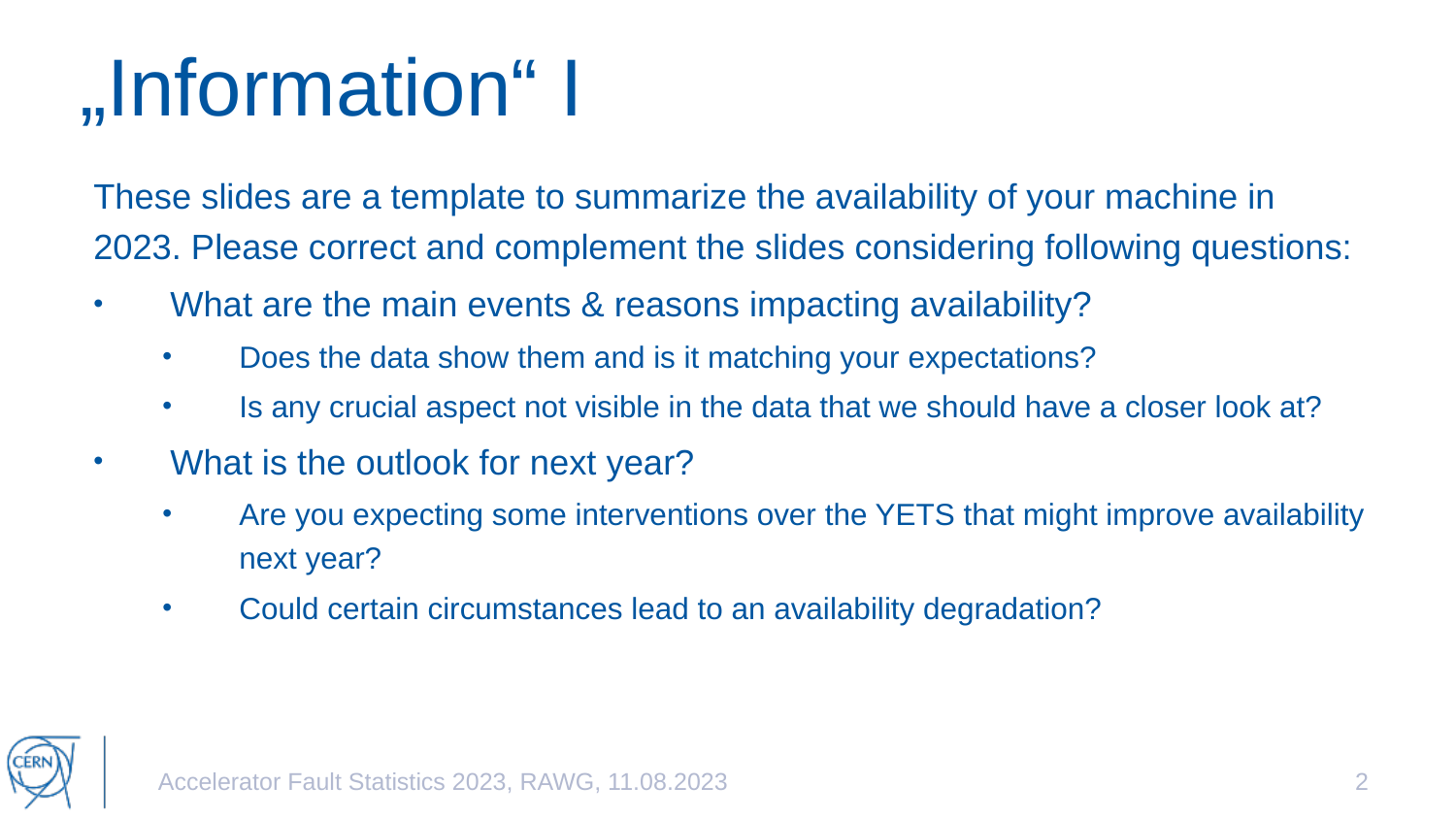

# „Information“ I
These slides are a template to summarize the availability of your machine in 2023. Please correct and complement the slides considering following questions:
What are the main events & reasons impacting availability?
Does the data show them and is it matching your expectations?
Is any crucial aspect not visible in the data that we should have a closer look at?
What is the outlook for next year?
Are you expecting some interventions over the YETS that might improve availability next year?
Could certain circumstances lead to an availability degradation?
Accelerator Fault Statistics 2023, RAWG, 11.08.2023
2